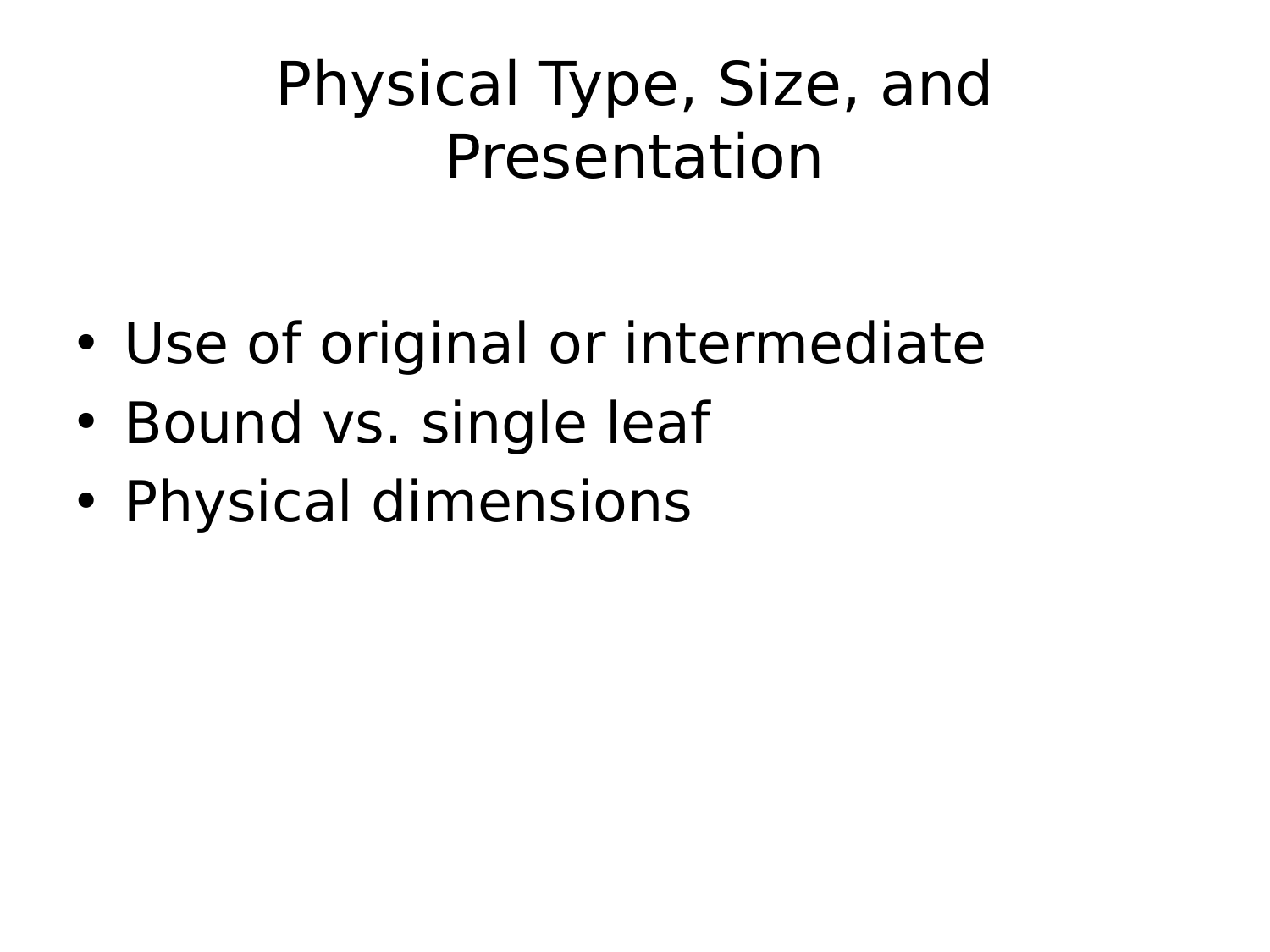

# Physical Type, Size, and Presentation

Use of original or intermediate
Bound vs. single leaf
Physical dimensions